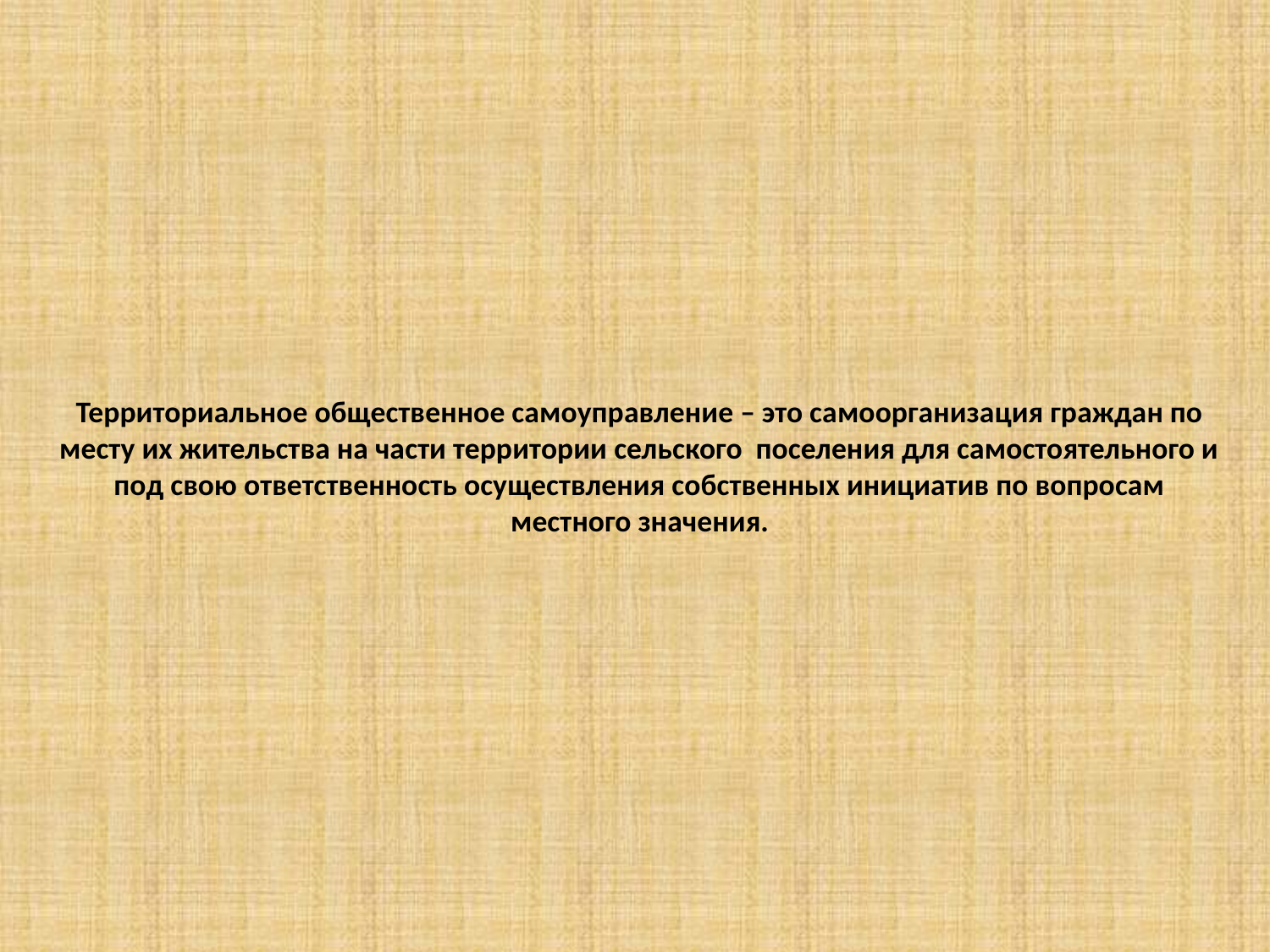

# Территориальное общественное самоуправление – это самоорганизация граждан по месту их жительства на части территории сельского  поселения для самостоятельного и под свою ответственность осуществления собственных инициатив по вопросам местного значения.